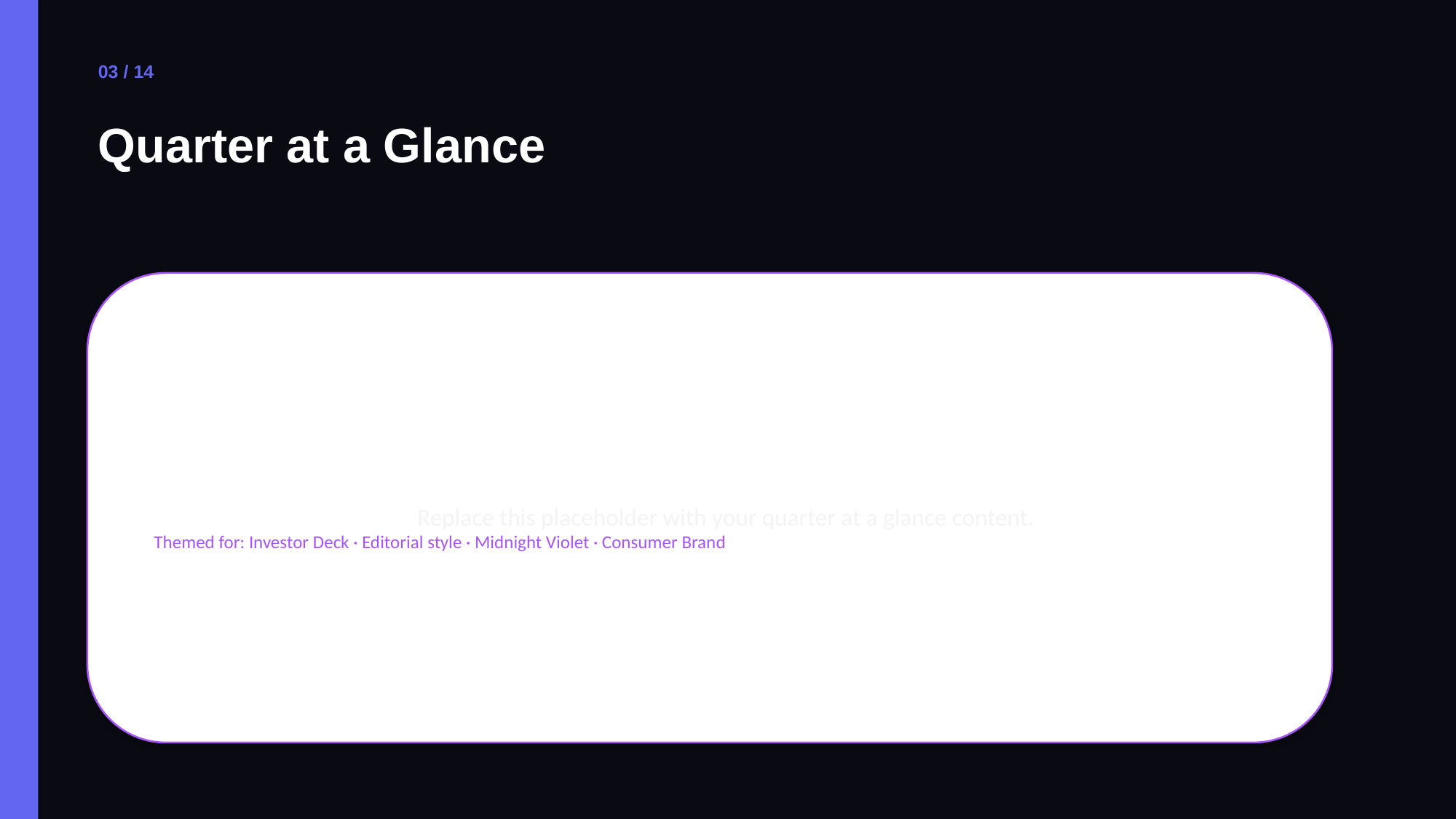

03 / 14
Quarter at a Glance
Replace this placeholder with your quarter at a glance content.
Themed for: Investor Deck · Editorial style · Midnight Violet · Consumer Brand